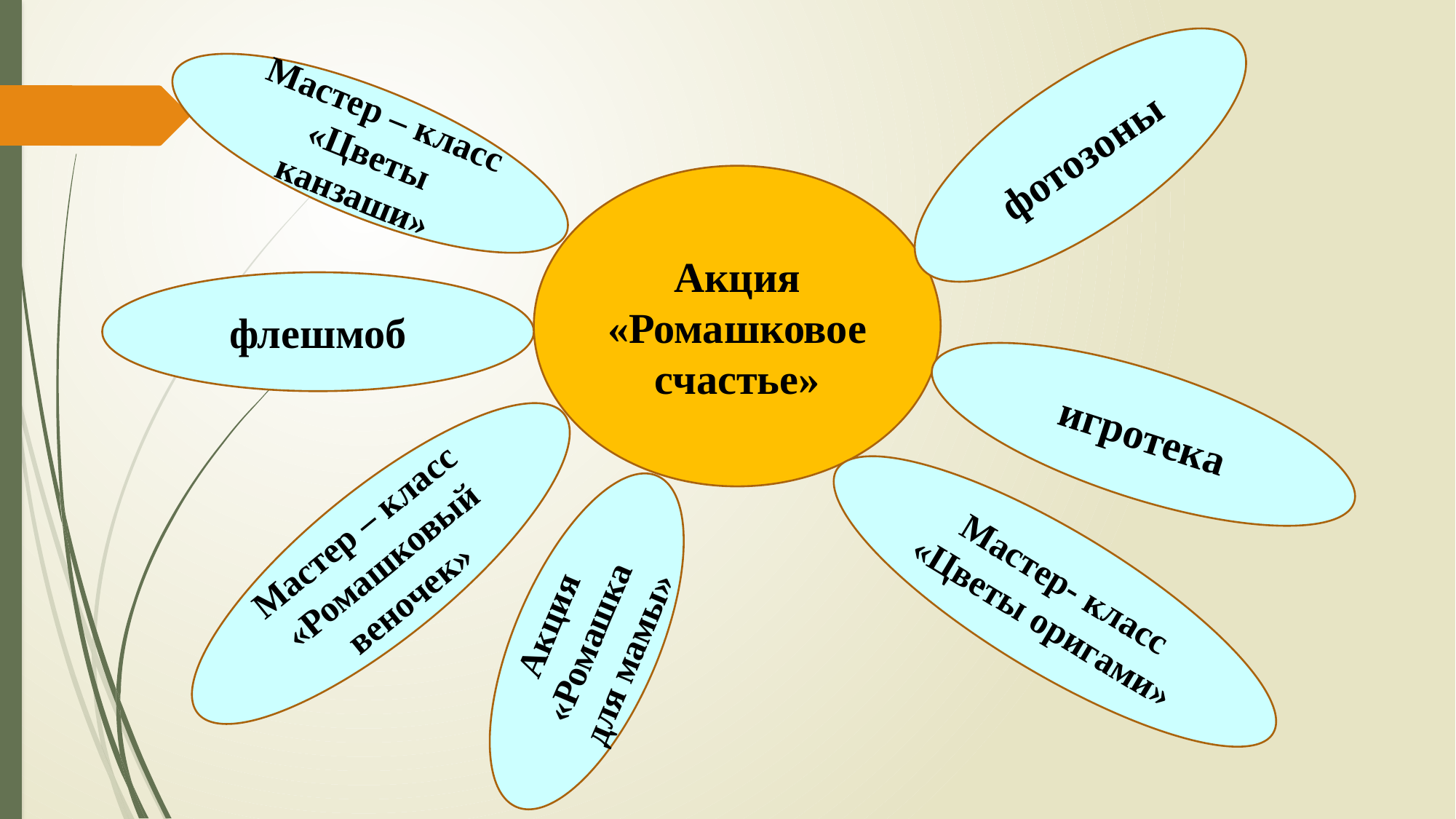

фотозоны
Мастер – класс «Цветы канзаши»
Акция «Ромашковое счастье»
флешмоб
игротека
Мастер – класс «Ромашковый веночек»
Мастер- класс «Цветы оригами»
Акция «Ромашка для мамы»